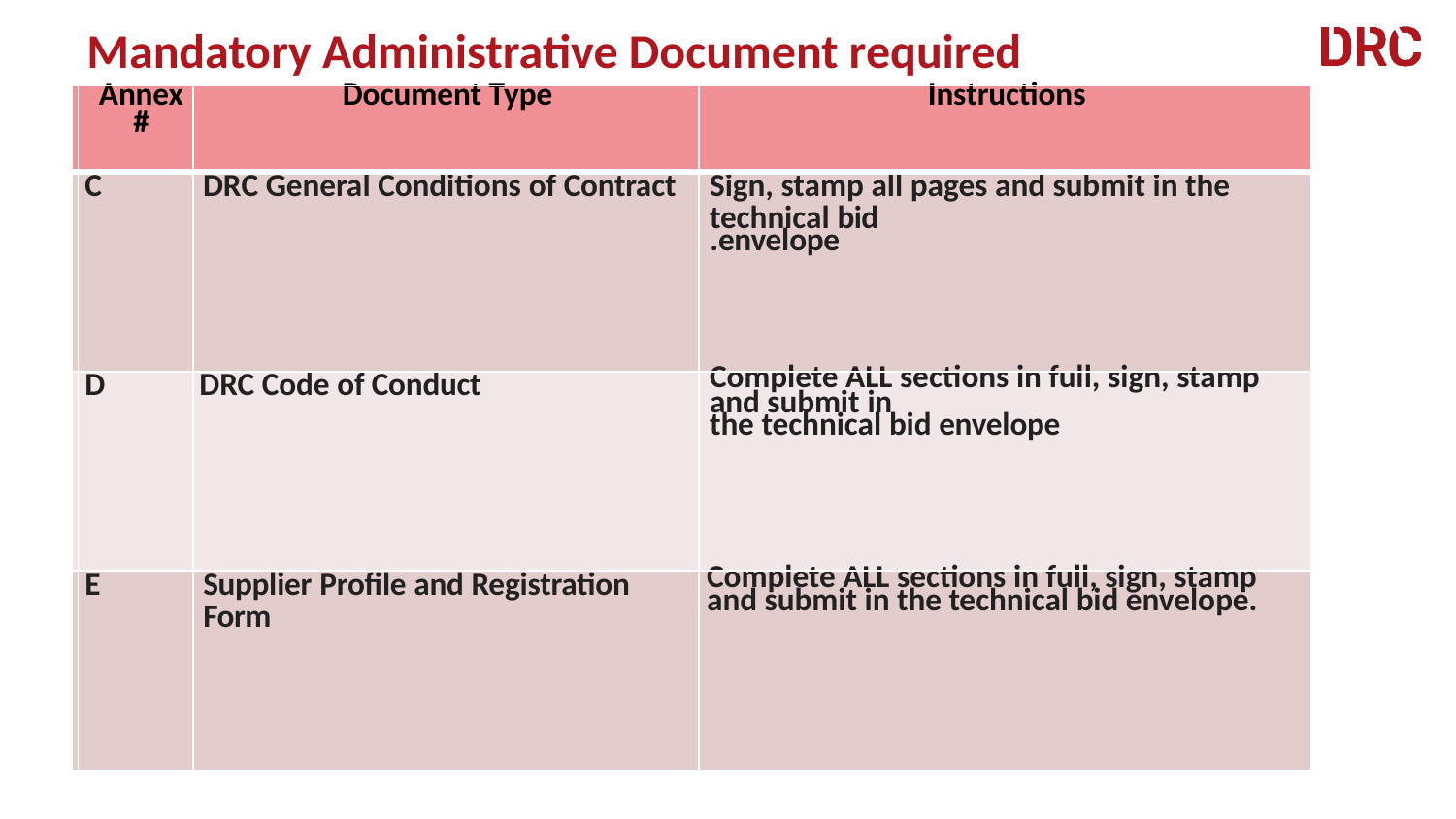

Mandatory Administrative Document required
| # | Annex # | Document Type | Instructions |
| --- | --- | --- | --- |
| 4 | C | DRC General Conditions of Contract | Sign, stamp all pages and submit in the technical bid .envelope |
| 5 | D | DRC Code of Conduct | Complete ALL sections in full, sign, stamp and submit in the technical bid envelope |
| 6 | E | Supplier Profile and Registration Form | Complete ALL sections in full, sign, stamp and submit in the technical bid envelope. |